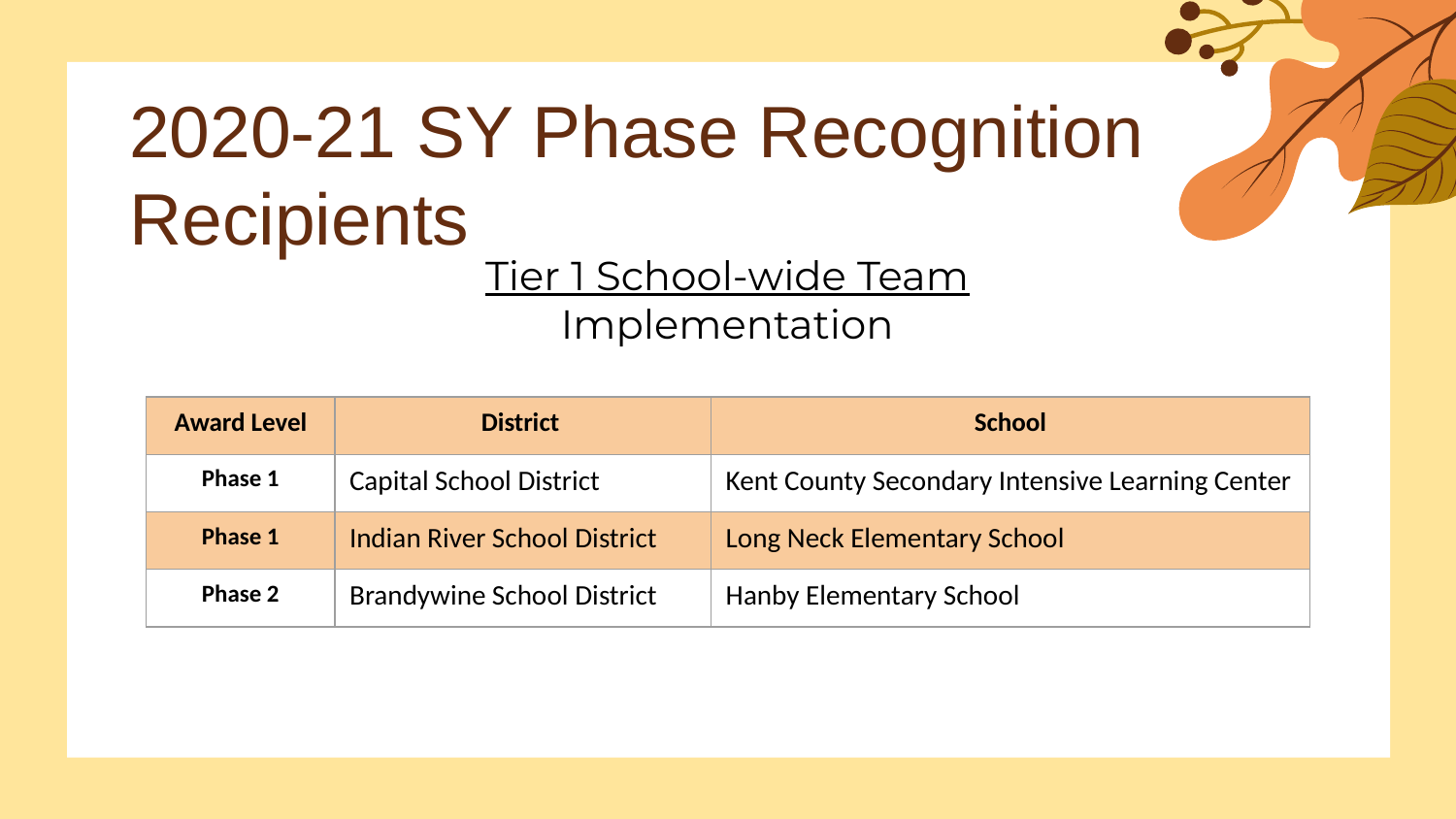

# 2020-21 SY Phase Recognition Recipients
Tier 1 School-wide Team
Implementation

| Award Level | District | School |
| --- | --- | --- |
| Phase 1 | Capital School District | Kent County Secondary Intensive Learning Center |
| Phase 1 | Indian River School District | Long Neck Elementary School |
| Phase 2 | Brandywine School District | Hanby Elementary School |